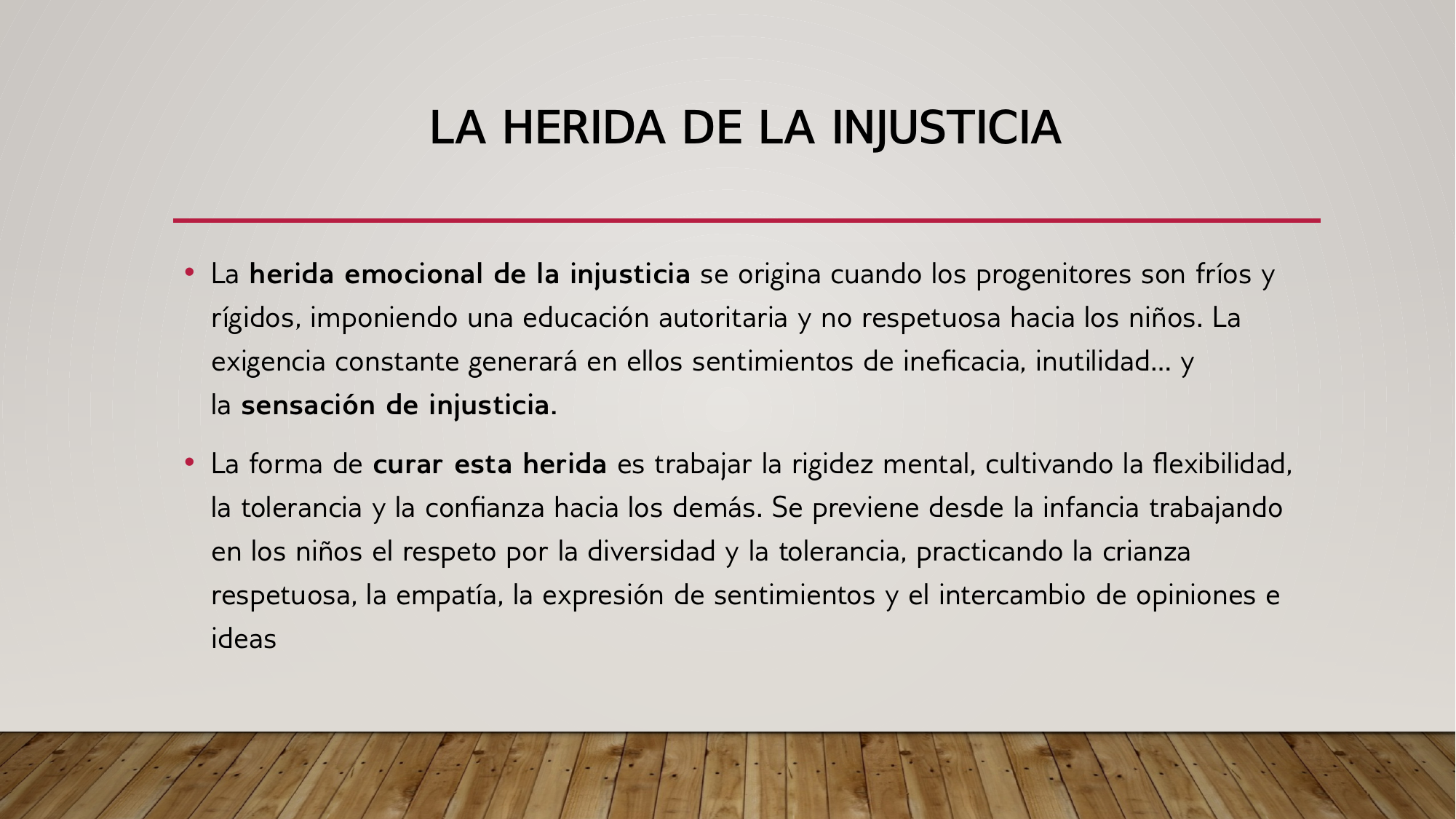

# La herida de la injusticia
La herida emocional de la injusticia se origina cuando los progenitores son fríos y rígidos, imponiendo una educación autoritaria y no respetuosa hacia los niños. La exigencia constante generará en ellos sentimientos de ineficacia, inutilidad… y la sensación de injusticia.
La forma de curar esta herida es trabajar la rigidez mental, cultivando la flexibilidad, la tolerancia y la confianza hacia los demás. Se previene desde la infancia trabajando en los niños el respeto por la diversidad y la tolerancia, practicando la crianza respetuosa, la empatía, la expresión de sentimientos y el intercambio de opiniones e ideas